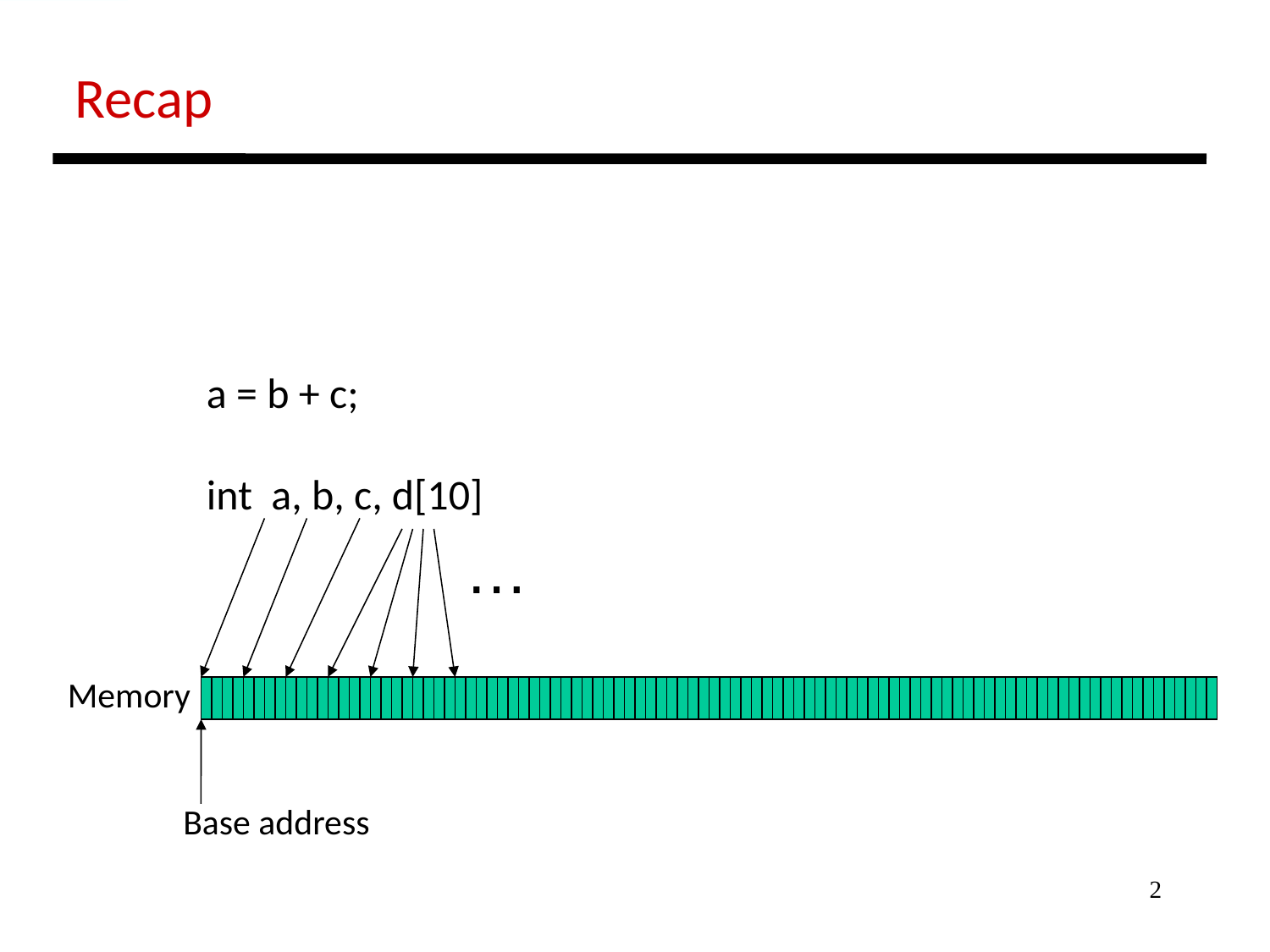

Recap

            a = b + c;

            int  a, b, c, d[10]

…

Memory

Base address
2